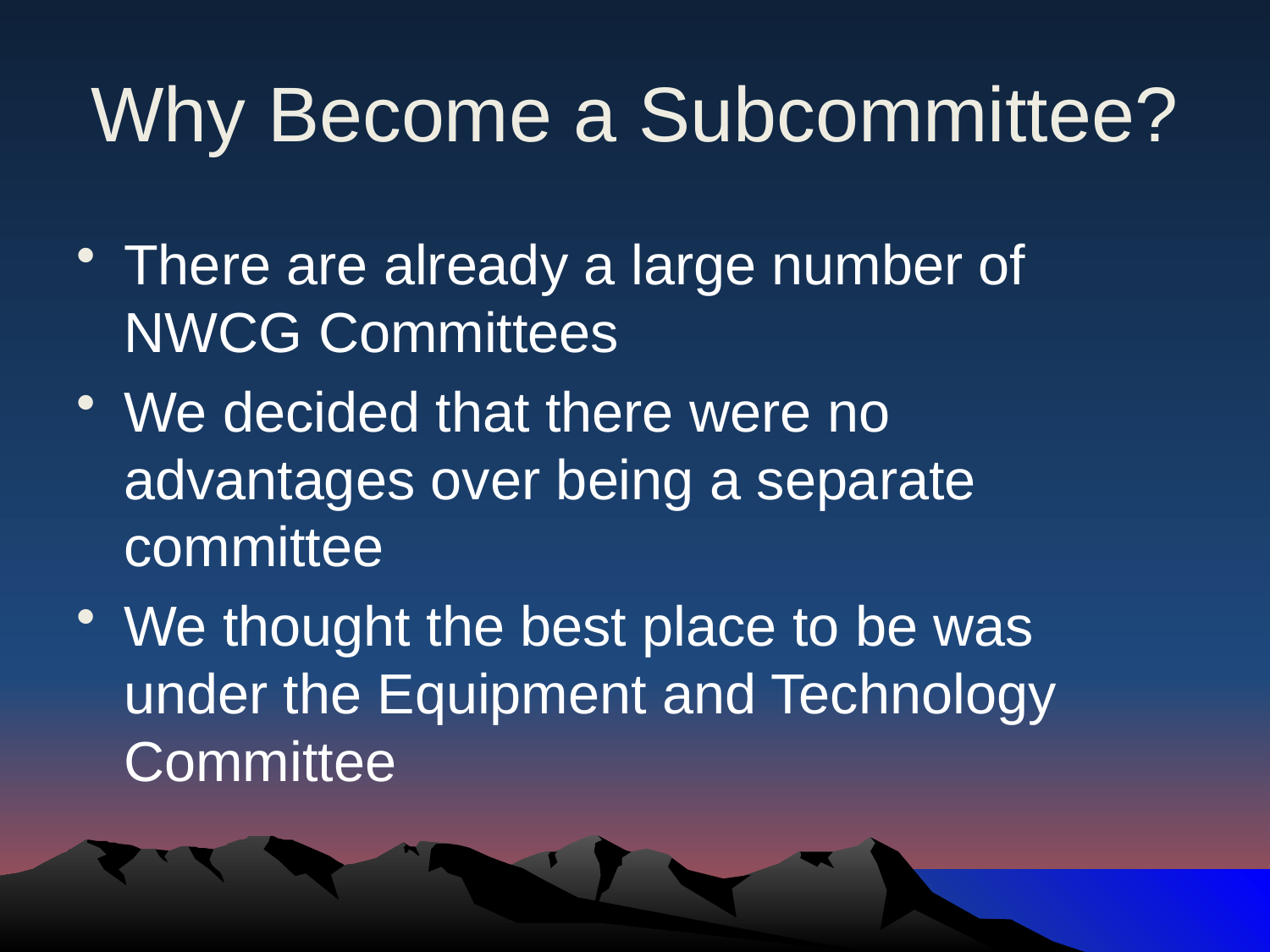

# Why Become a Subcommittee?
There are already a large number of NWCG Committees
We decided that there were no advantages over being a separate committee
We thought the best place to be was under the Equipment and Technology Committee